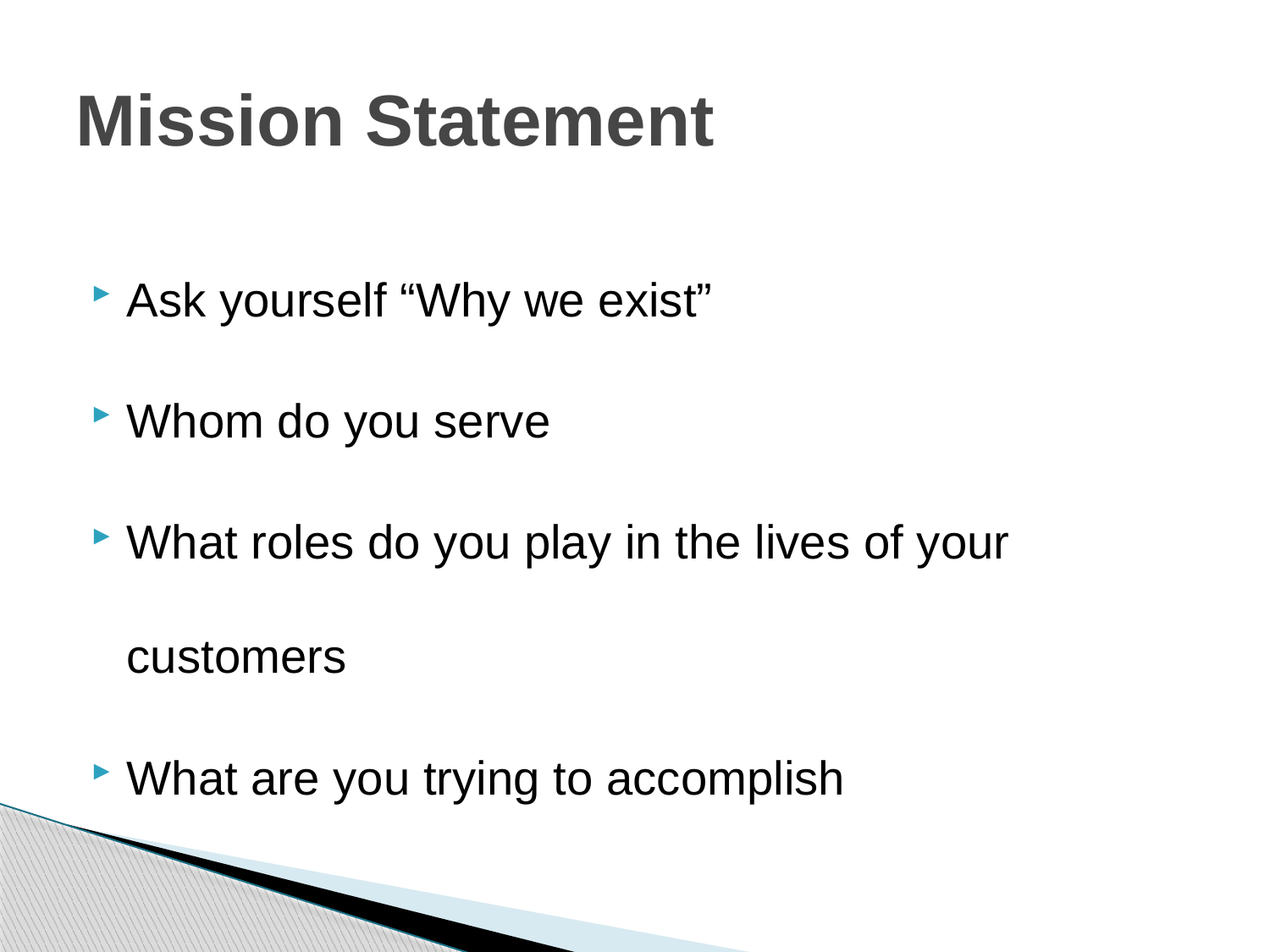

# Mission Statement
Ask yourself “Why we exist”
Whom do you serve
What roles do you play in the lives of your customers
What are you trying to accomplish